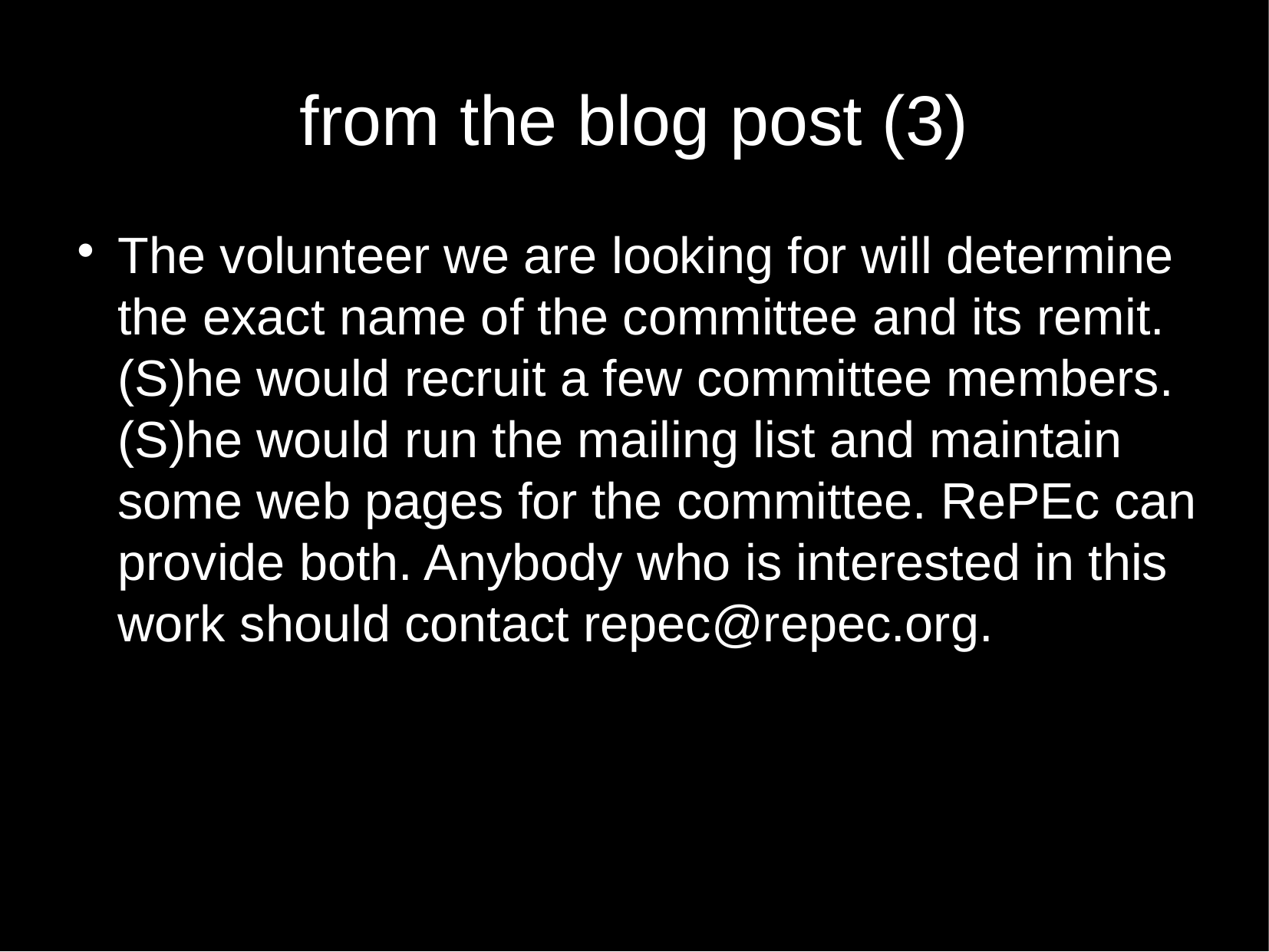

from the blog post (3)
The volunteer we are looking for will determine the exact name of the committee and its remit. (S)he would recruit a few committee members. (S)he would run the mailing list and maintain some web pages for the committee. RePEc can provide both. Anybody who is interested in this work should contact repec@repec.org.